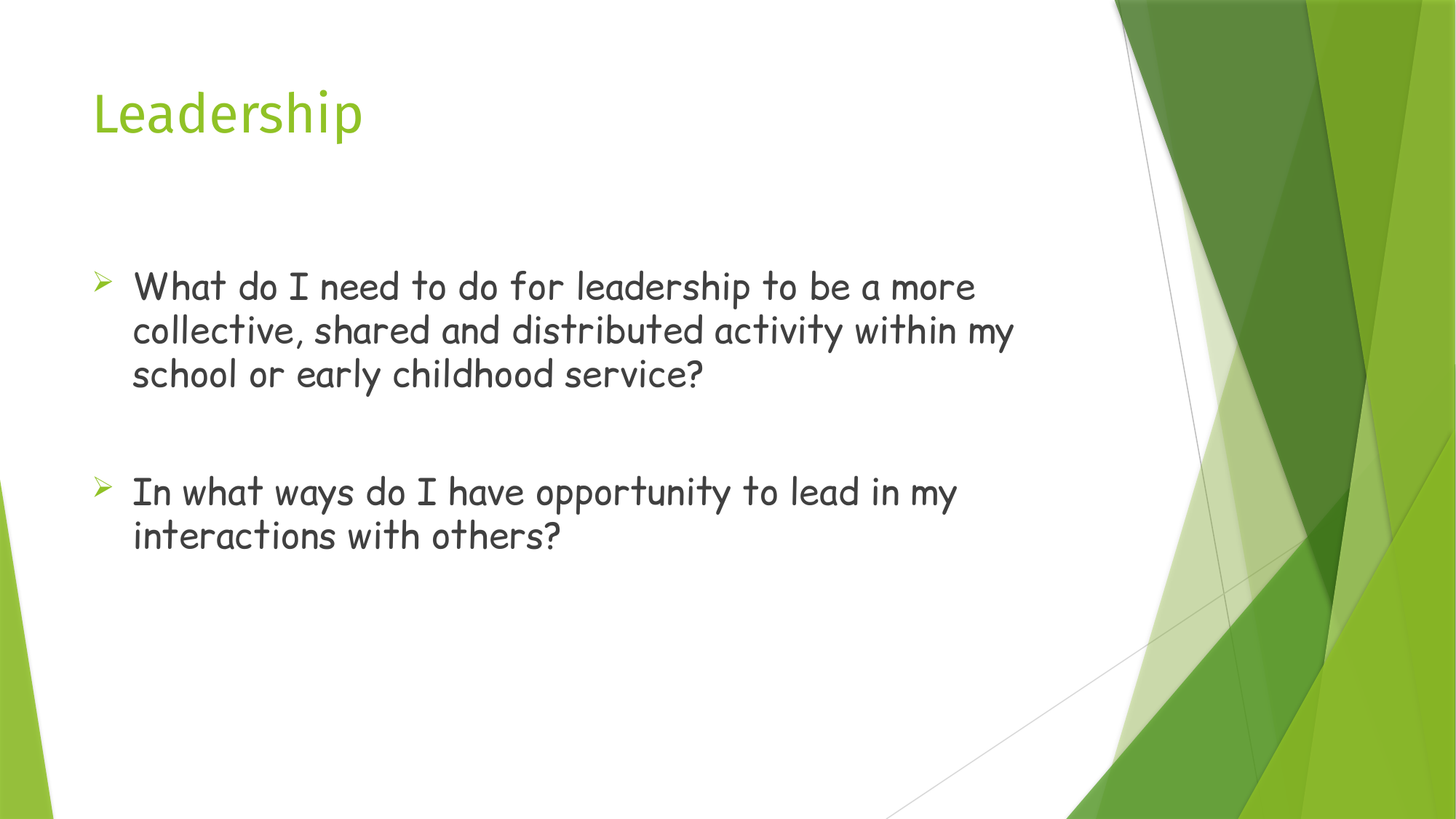

# Leadership
What do I need to do for leadership to be a more collective, shared and distributed activity within my school or early childhood service?

In what ways do I have opportunity to lead in my interactions with others?